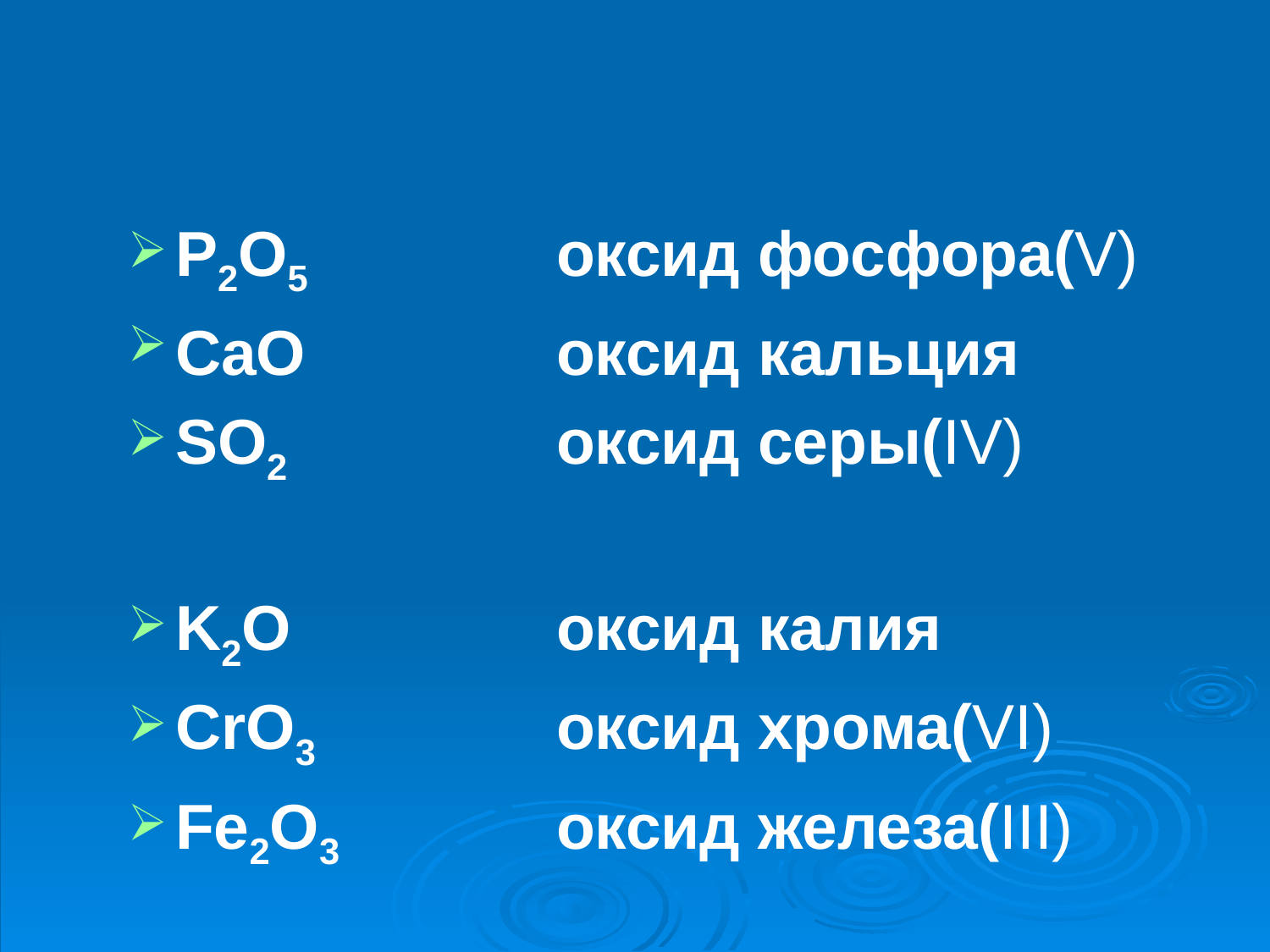

P2O5  		оксид фосфора(V)
CaO 		оксид кальция
SO2  		оксид серы(IV)
K2O 		оксид калия
CrO3  		оксид хрома(VI)
Fe2O3 		оксид железа(III)